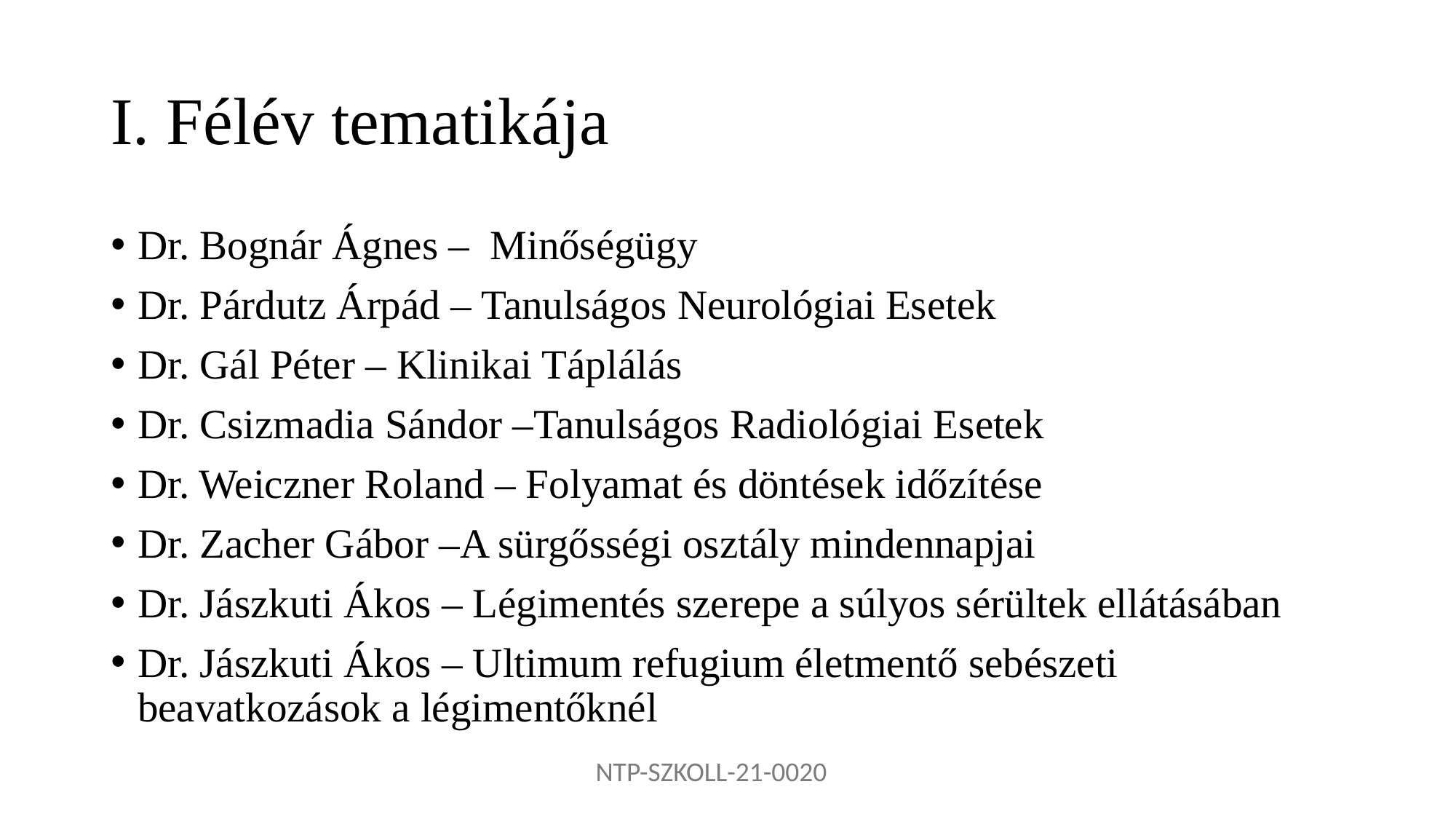

# I. Félév tematikája
Dr. Bognár Ágnes –  Minőségügy
Dr. Párdutz Árpád – Tanulságos Neurológiai Esetek
Dr. Gál Péter – Klinikai Táplálás
Dr. Csizmadia Sándor –Tanulságos Radiológiai Esetek
Dr. Weiczner Roland – Folyamat és döntések időzítése
Dr. Zacher Gábor –A sürgősségi osztály mindennapjai
Dr. Jászkuti Ákos – Légimentés szerepe a súlyos sérültek ellátásában
Dr. Jászkuti Ákos – Ultimum refugium életmentő sebészeti beavatkozások a légimentőknél
NTP-SZKOLL-21-0020